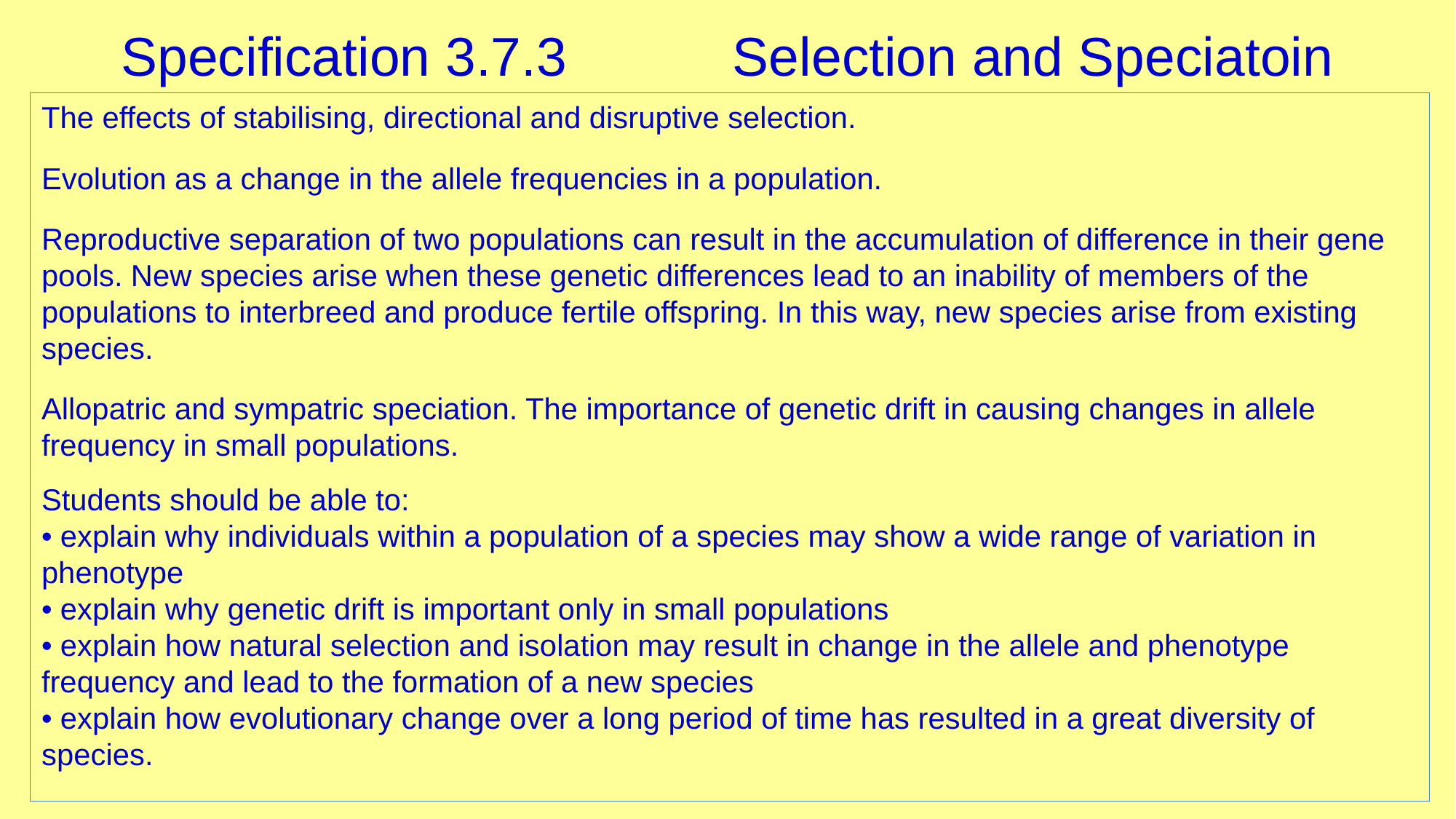

# Specification 3.7.3           Selection and Speciatoin
The effects of stabilising, directional and disruptive selection.
Evolution as a change in the allele frequencies in a population.
Reproductive separation of two populations can result in the accumulation of difference in their gene pools. New species arise when these genetic differences lead to an inability of members of the populations to interbreed and produce fertile offspring. In this way, new species arise from existing species.
Allopatric and sympatric speciation. The importance of genetic drift in causing changes in allele frequency in small populations.
Students should be able to:
• explain why individuals within a population of a species may show a wide range of variation in phenotype
• explain why genetic drift is important only in small populations
• explain how natural selection and isolation may result in change in the allele and phenotype frequency and lead to the formation of a new species
• explain how evolutionary change over a long period of time has resulted in a great diversity of species.